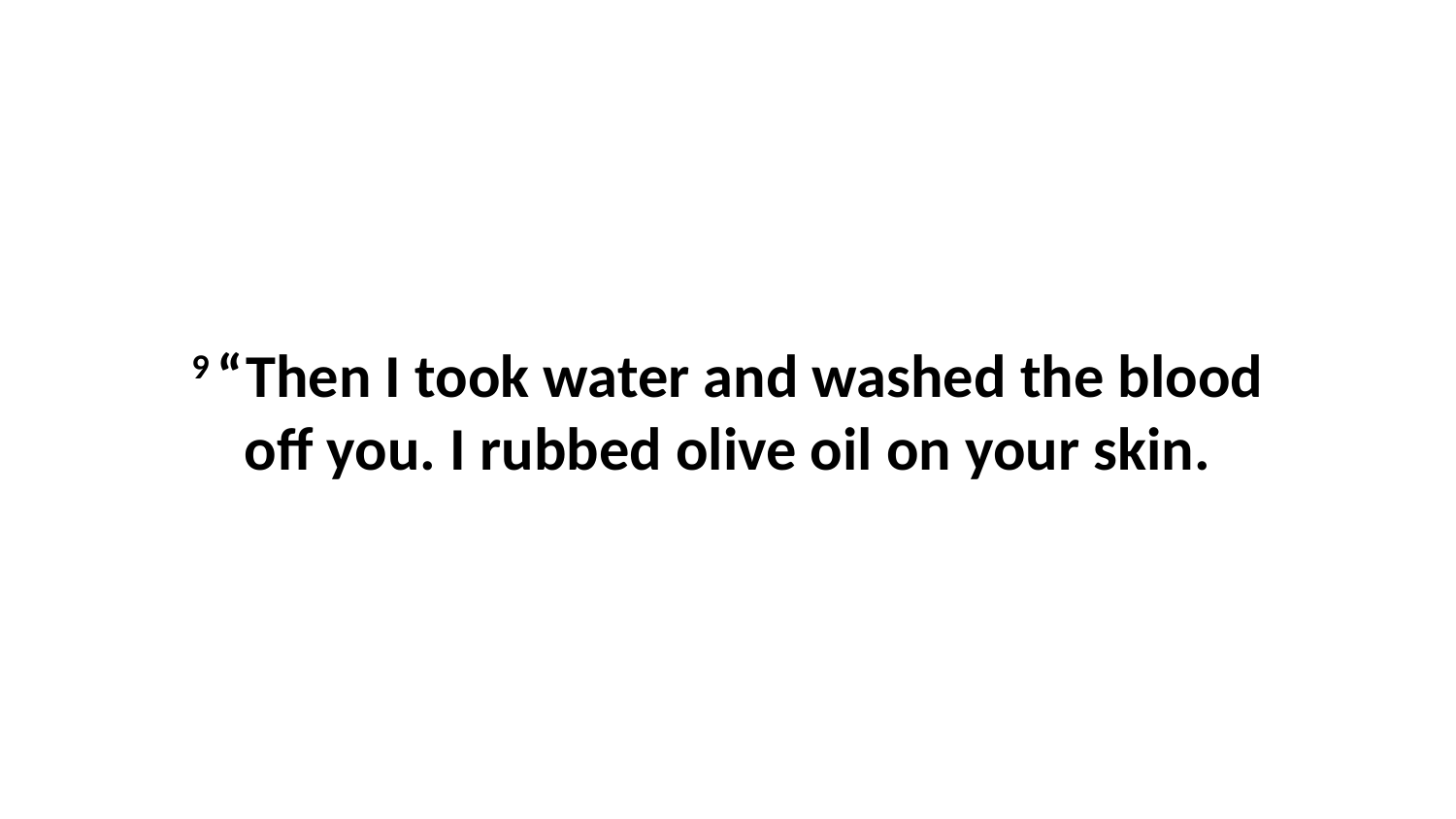

9 “Then I took water and washed the blood off you. I rubbed olive oil on your skin.